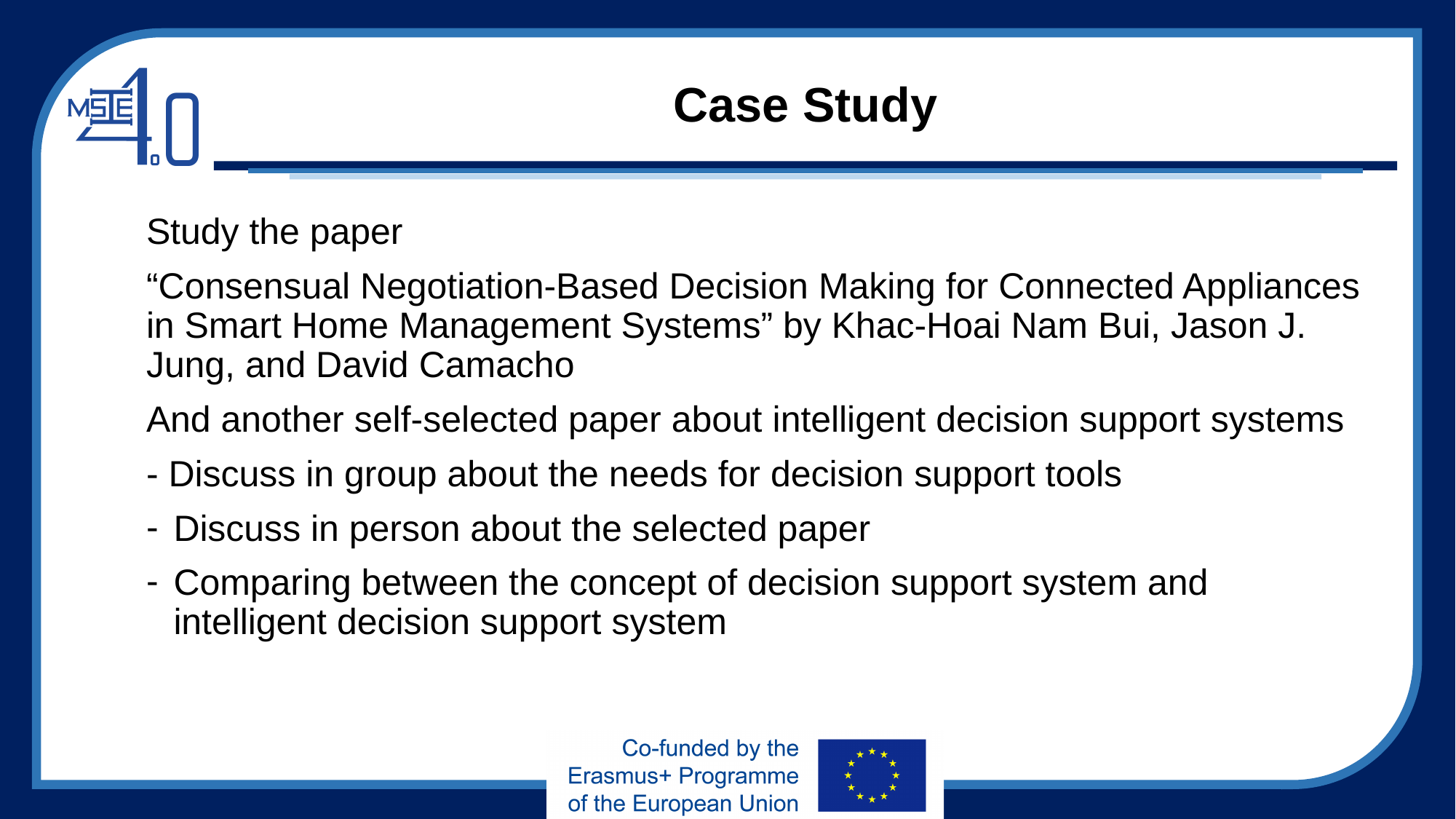

# Case Study
Study the paper
“Consensual Negotiation-Based Decision Making for Connected Appliances in Smart Home Management Systems” by Khac-Hoai Nam Bui, Jason J. Jung, and David Camacho
And another self-selected paper about intelligent decision support systems
- Discuss in group about the needs for decision support tools
Discuss in person about the selected paper
Comparing between the concept of decision support system and intelligent decision support system